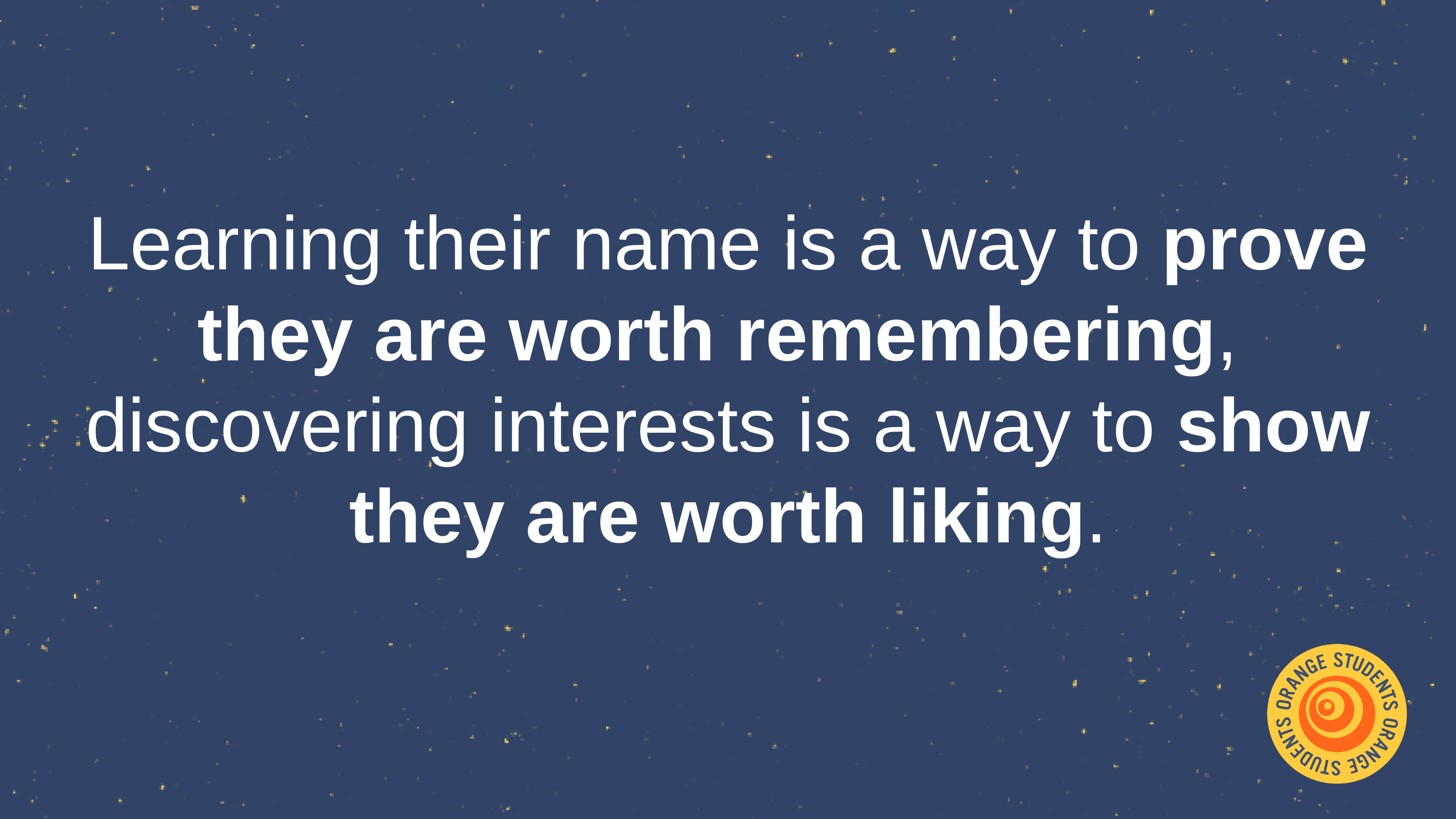

Learning their name is a way to prove they are worth remembering,
discovering interests is a way to show they are worth liking.